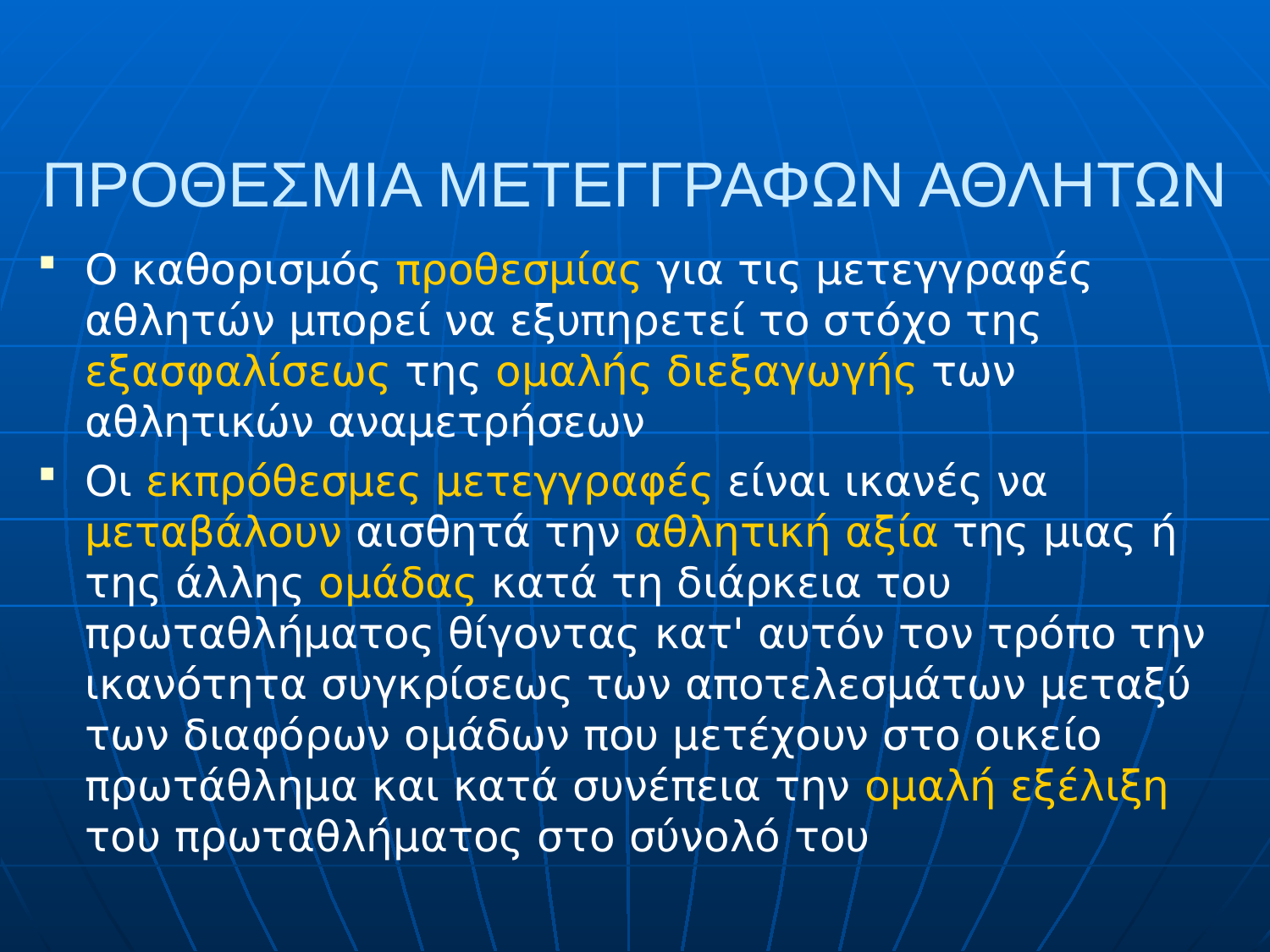

# ΠΡΟΘΕΣΜΙΑ ΜΕΤΕΓΓΡΑΦΩΝ ΑΘΛΗΤΩΝ
Ο καθορισμός προθεσμίας για τις μετεγγραφές αθλητών μπορεί να εξυπηρετεί το στόχο της εξασφαλίσεως της ομαλής διεξαγωγής των αθλητικών αναμετρήσεων
Οι εκπρόθεσμες μετεγγραφές είναι ικανές να μεταβάλουν αισθητά την αθλητική αξία της μιας ή της άλλης ομάδας κατά τη διάρκεια του πρωταθλήματος θίγοντας κατ' αυτόν τον τρόπο την ικανότητα συγκρίσεως των αποτελεσμάτων μεταξύ των διαφόρων ομάδων που μετέχουν στο οικείο πρωτάθλημα και κατά συνέπεια την ομαλή εξέλιξη του πρωταθλήματος στο σύνολό του